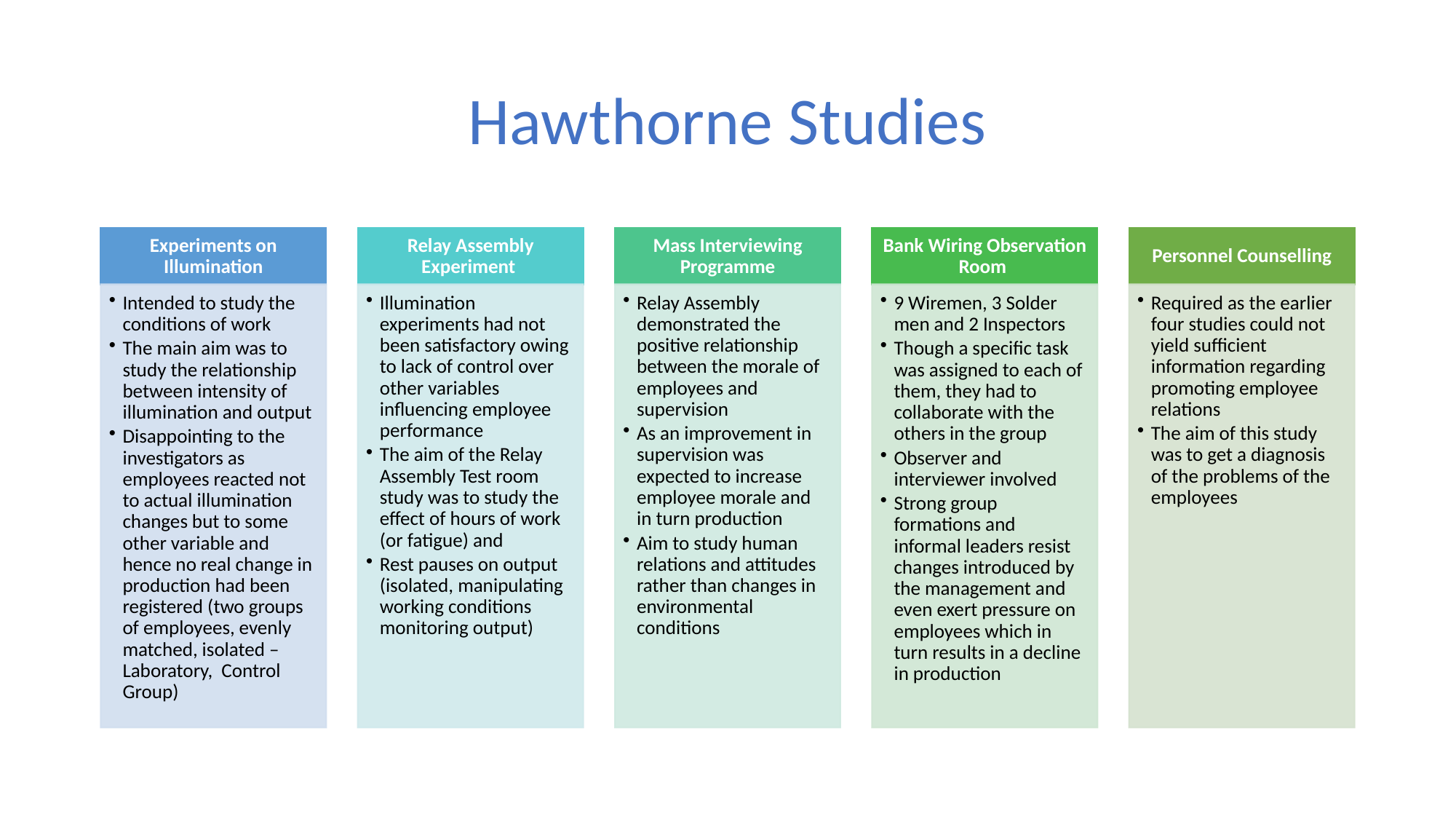

# Hawthorne Studies
Experiments on Illumination
Intended to study the conditions of work
The main aim was to study the relationship between intensity of illumination and output
Disappointing to the investigators as employees reacted not to actual illumination changes but to some other variable and hence no real change in production had been registered (two groups of employees, evenly matched, isolated – Laboratory,  Control Group)
Relay Assembly Experiment
Illumination experiments had not been satisfactory owing to lack of control over other variables influencing employee performance
The aim of the Relay Assembly Test room study was to study the effect of hours of work (or fatigue) and
Rest pauses on output (isolated, manipulating working conditions monitoring output)
Mass Interviewing Programme
Relay Assembly demonstrated the positive relationship between the morale of employees and supervision
As an improvement in supervision was expected to increase employee morale and in turn production
Aim to study human relations and attitudes rather than changes in environmental conditions
Bank Wiring Observation Room
9 Wiremen, 3 Solder men and 2 Inspectors
Though a specific task was assigned to each of them, they had to collaborate with the others in the group
Observer and interviewer involved
Strong group formations and informal leaders resist changes introduced by the management and even exert pressure on employees which in turn results in a decline in production
Personnel Counselling
Required as the earlier four studies could not yield sufficient information regarding promoting employee relations
The aim of this study was to get a diagnosis of the problems of the employees